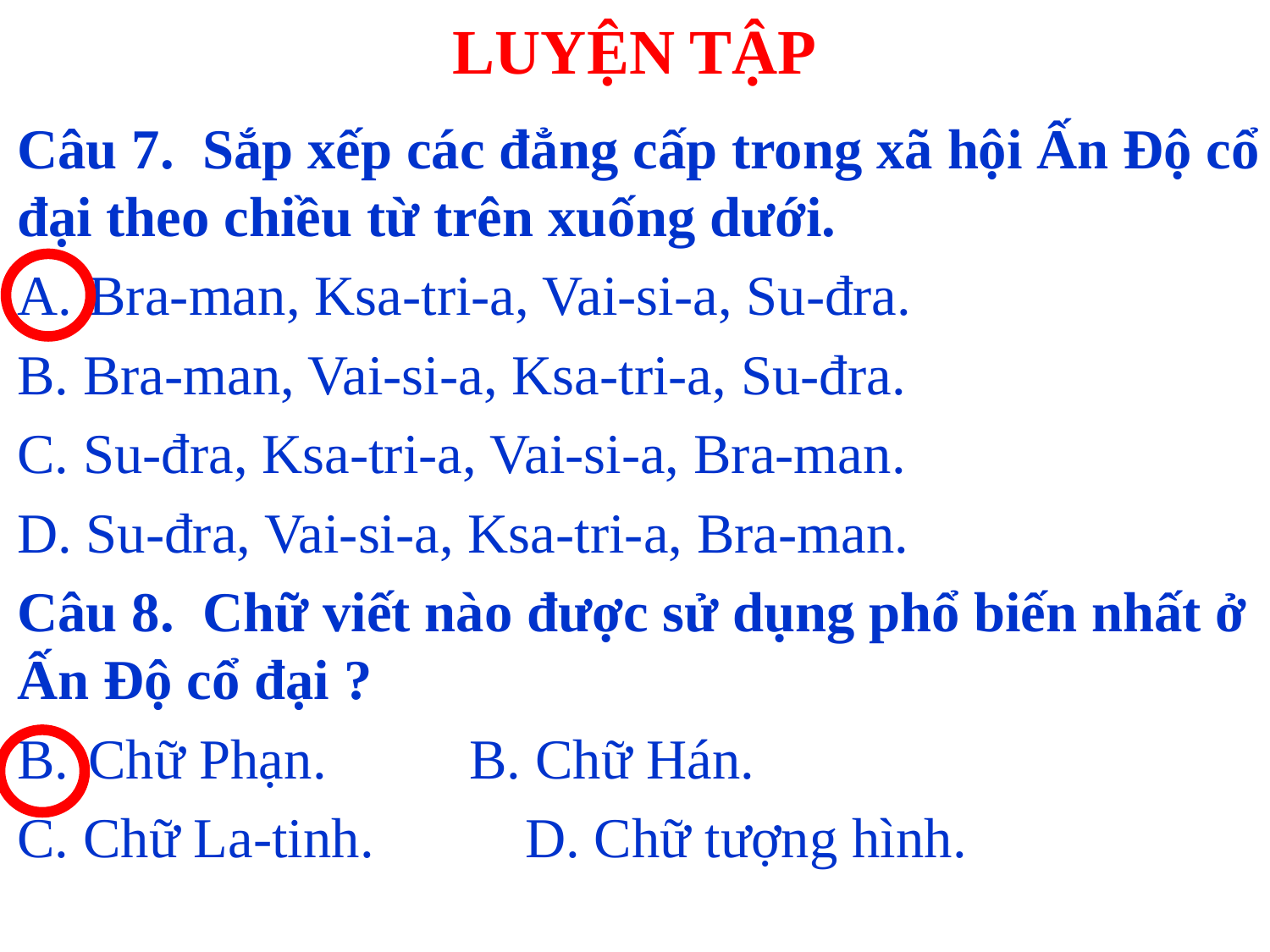

LUYỆN TẬP
Câu 7. Sắp xếp các đẳng cấp trong xã hội Ấn Độ cổ đại theo chiều từ trên xuống dưới.
Bra-man, Ksa-tri-a, Vai-si-a, Su-đra.
B. Bra-man, Vai-si-a, Ksa-tri-a, Su-đra.
C. Su-đra, Ksa-tri-a, Vai-si-a, Bra-man.
D. Su-đra, Vai-si-a, Ksa-tri-a, Bra-man.
Câu 8. Chữ viết nào được sử dụng phổ biến nhất ở Ấn Độ cổ đại ?
Chữ Phạn.		B. Chữ Hán.
C. Chữ La-tinh.	 	D. Chữ tượng hình.